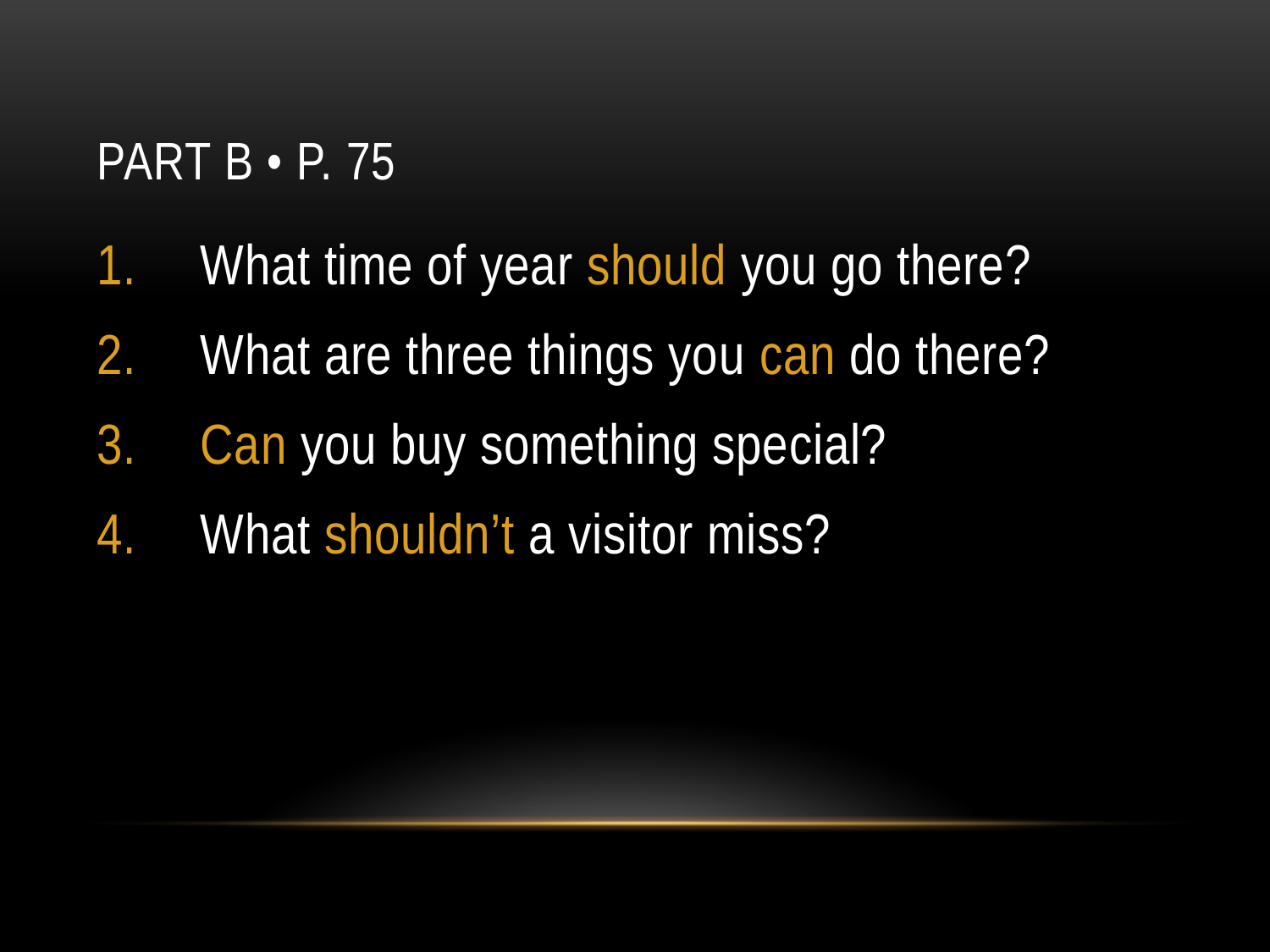

# Part B • p. 75
What time of year should you go there?
What are three things you can do there?
Can you buy something special?
What shouldn’t a visitor miss?